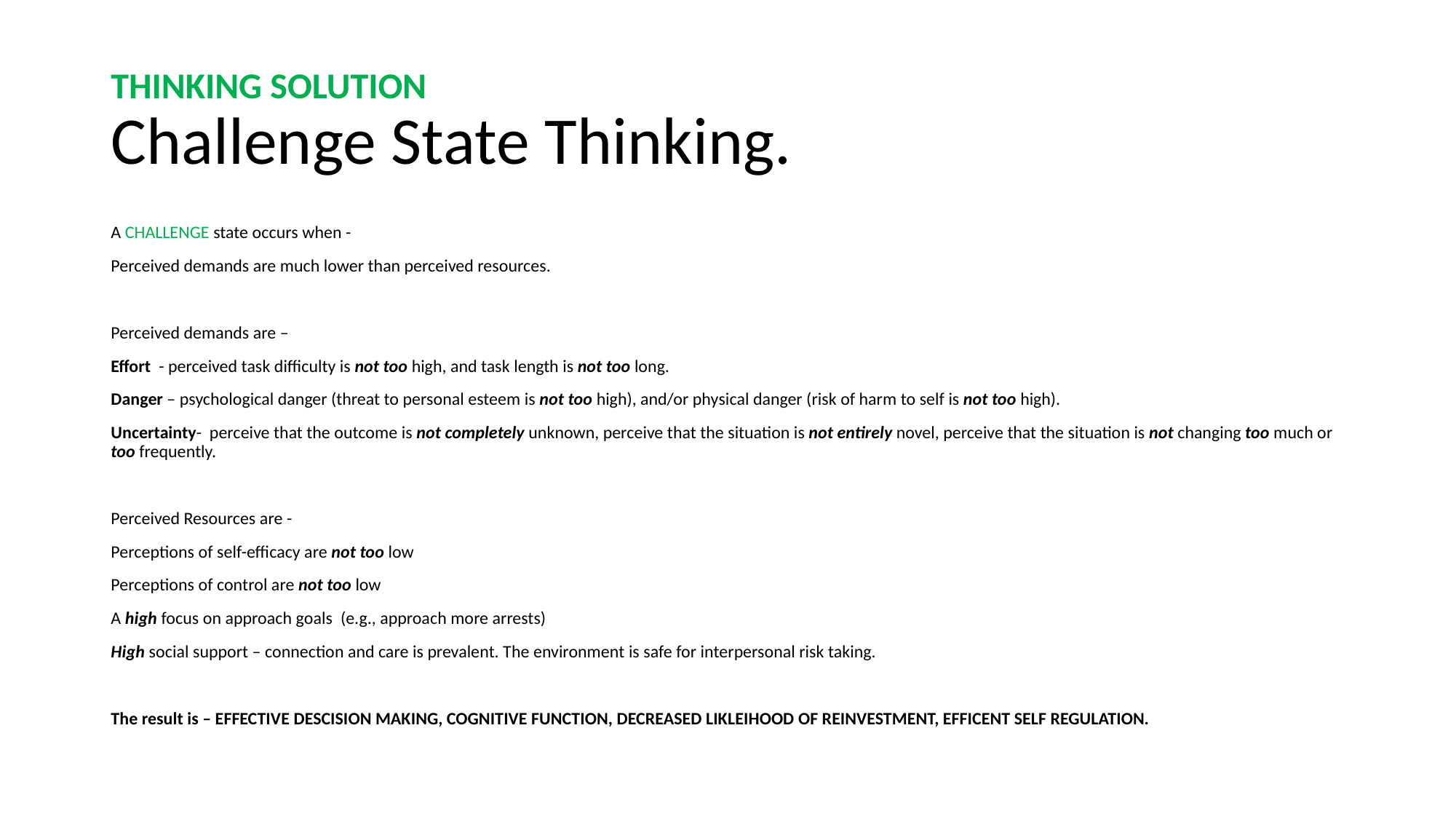

# THINKING SOLUTION Challenge State Thinking.
A CHALLENGE state occurs when -
Perceived demands are much lower than perceived resources.

Perceived demands are –
Effort  - perceived task difficulty is not too high, and task length is not too long.
Danger – psychological danger (threat to personal esteem is not too high), and/or physical danger (risk of harm to self is not too high).
Uncertainty-  perceive that the outcome is not completely unknown, perceive that the situation is not entirely novel, perceive that the situation is not changing too much or too frequently.

Perceived Resources are -
Perceptions of self-efficacy are not too low
Perceptions of control are not too low
A high focus on approach goals  (e.g., approach more arrests)
High social support – connection and care is prevalent. The environment is safe for interpersonal risk taking.

The result is – EFFECTIVE DESCISION MAKING, COGNITIVE FUNCTION, DECREASED LIKLEIHOOD OF REINVESTMENT, EFFICENT SELF REGULATION.